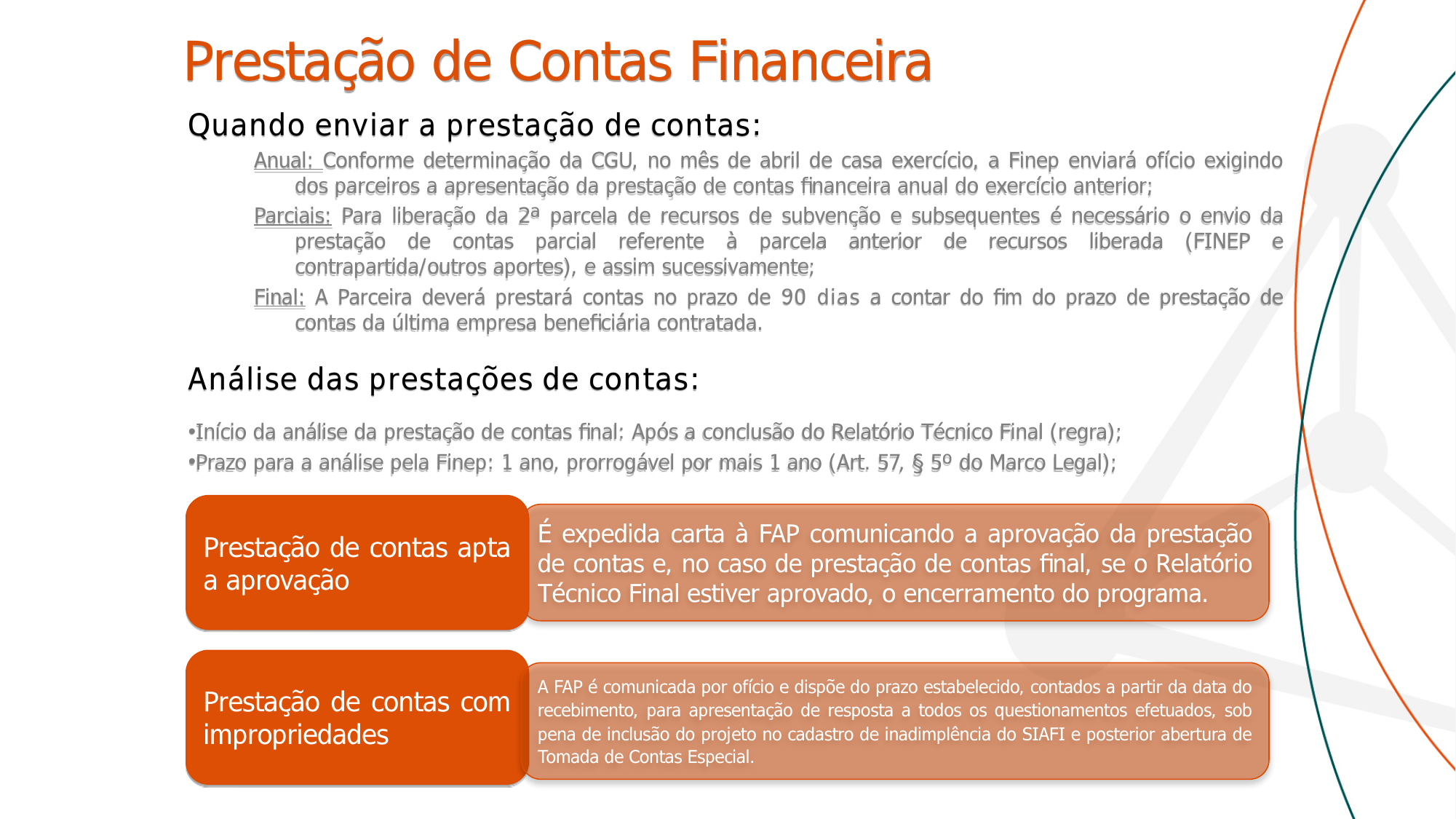

Prestação de Contas Financeira
Quando enviar a prestação de contas:
Anual: Conforme determinação da CGU, no mês de abril de casa exercício, a Finep enviará ofício exigindo dos parceiros a apresentação da prestação de contas financeira anual do exercício anterior;
Parciais: Para liberação da 2ª parcela de recursos de subvenção e subsequentes é necessário o envio da prestação de contas parcial referente à parcela anterior de recursos liberada (FINEP e contrapartida/outros aportes), e assim sucessivamente;
Final: A Parceira deverá prestará contas no prazo de 90 dias a contar do fim do prazo de prestação de contas da última empresa beneficiária contratada.

Análise das prestações de contas:

Início da análise da prestação de contas final: Após a conclusão do Relatório Técnico Final (regra);
Prazo para a análise pela Finep: 1 ano, prorrogável por mais 1 ano (Art. 57, § 5º do Marco Legal);

Prestação de contas apta a aprovação
É expedida carta à FAP comunicando a aprovação da prestação de contas e, no caso de prestação de contas final, se o Relatório Técnico Final estiver aprovado, o encerramento do programa.
Prestação de contas com impropriedades
A FAP é comunicada por ofício e dispõe do prazo estabelecido, contados a partir da data do recebimento, para apresentação de resposta a todos os questionamentos efetuados, sob pena de inclusão do projeto no cadastro de inadimplência do SIAFI e posterior abertura de Tomada de Contas Especial.